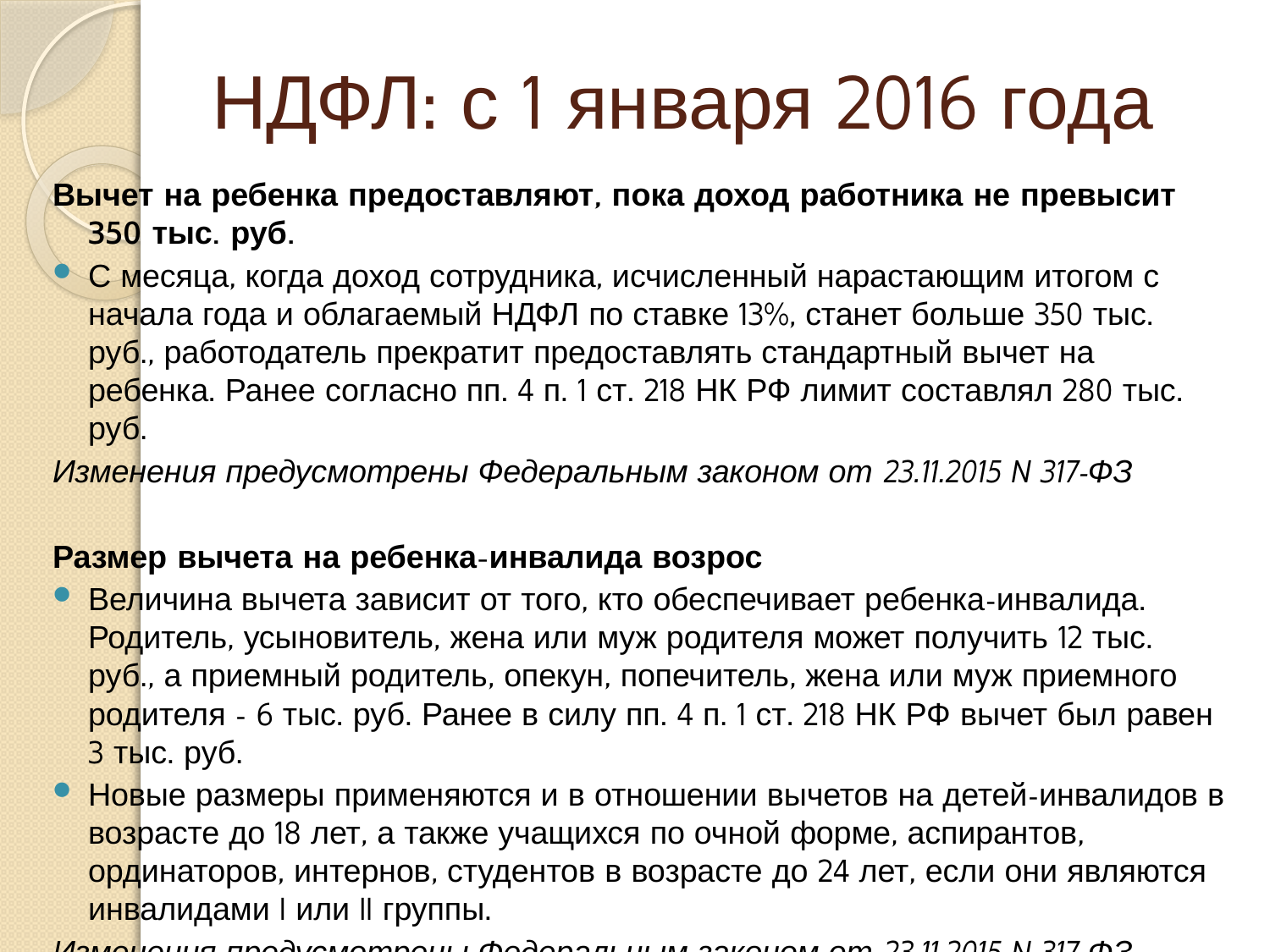

# НДФЛ: с 1 января 2016 года

Вычет на ребенка предоставляют, пока доход работника не превысит 350 тыс. руб.
С месяца, когда доход сотрудника, исчисленный нарастающим итогом с начала года и облагаемый НДФЛ по ставке 13%, станет больше 350 тыс. руб., работодатель прекратит предоставлять стандартный вычет на ребенка. Ранее согласно пп. 4 п. 1 ст. 218 НК РФ лимит составлял 280 тыс. руб.
Изменения предусмотрены Федеральным законом от 23.11.2015 N 317-ФЗ

Размер вычета на ребенка-инвалида возрос
Величина вычета зависит от того, кто обеспечивает ребенка-инвалида. Родитель, усыновитель, жена или муж родителя может получить 12 тыс. руб., а приемный родитель, опекун, попечитель, жена или муж приемного родителя - 6 тыс. руб. Ранее в силу пп. 4 п. 1 ст. 218 НК РФ вычет был равен 3 тыс. руб.
Новые размеры применяются и в отношении вычетов на детей-инвалидов в возрасте до 18 лет, а также учащихся по очной форме, аспирантов, ординаторов, интернов, студентов в возрасте до 24 лет, если они являются инвалидами I или II группы.
Изменения предусмотрены Федеральным законом от 23.11.2015 N 317-ФЗ